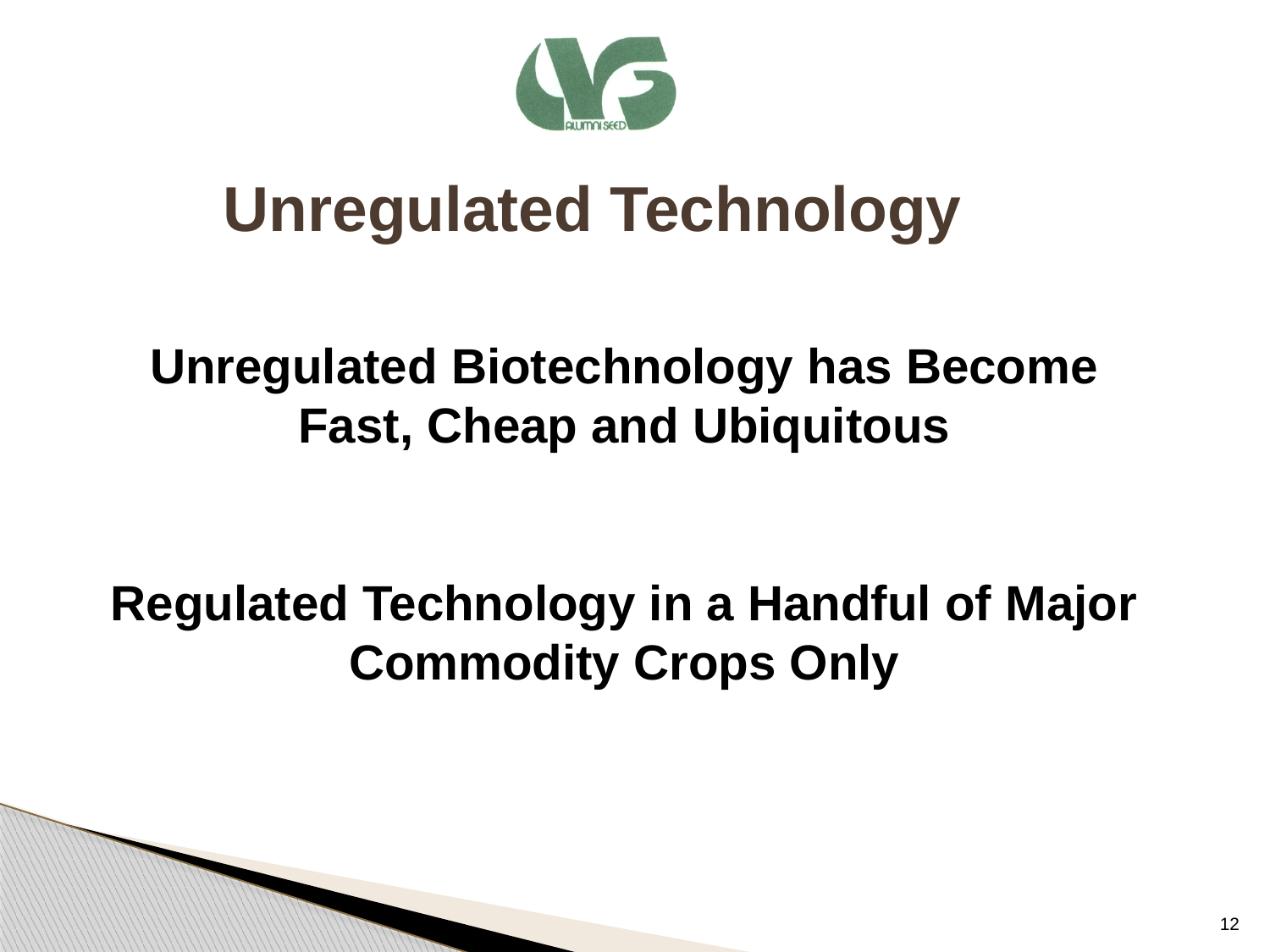

# Unregulated Technology
Unregulated Biotechnology has Become Fast, Cheap and Ubiquitous

Regulated Technology in a Handful of Major Commodity Crops Only

12